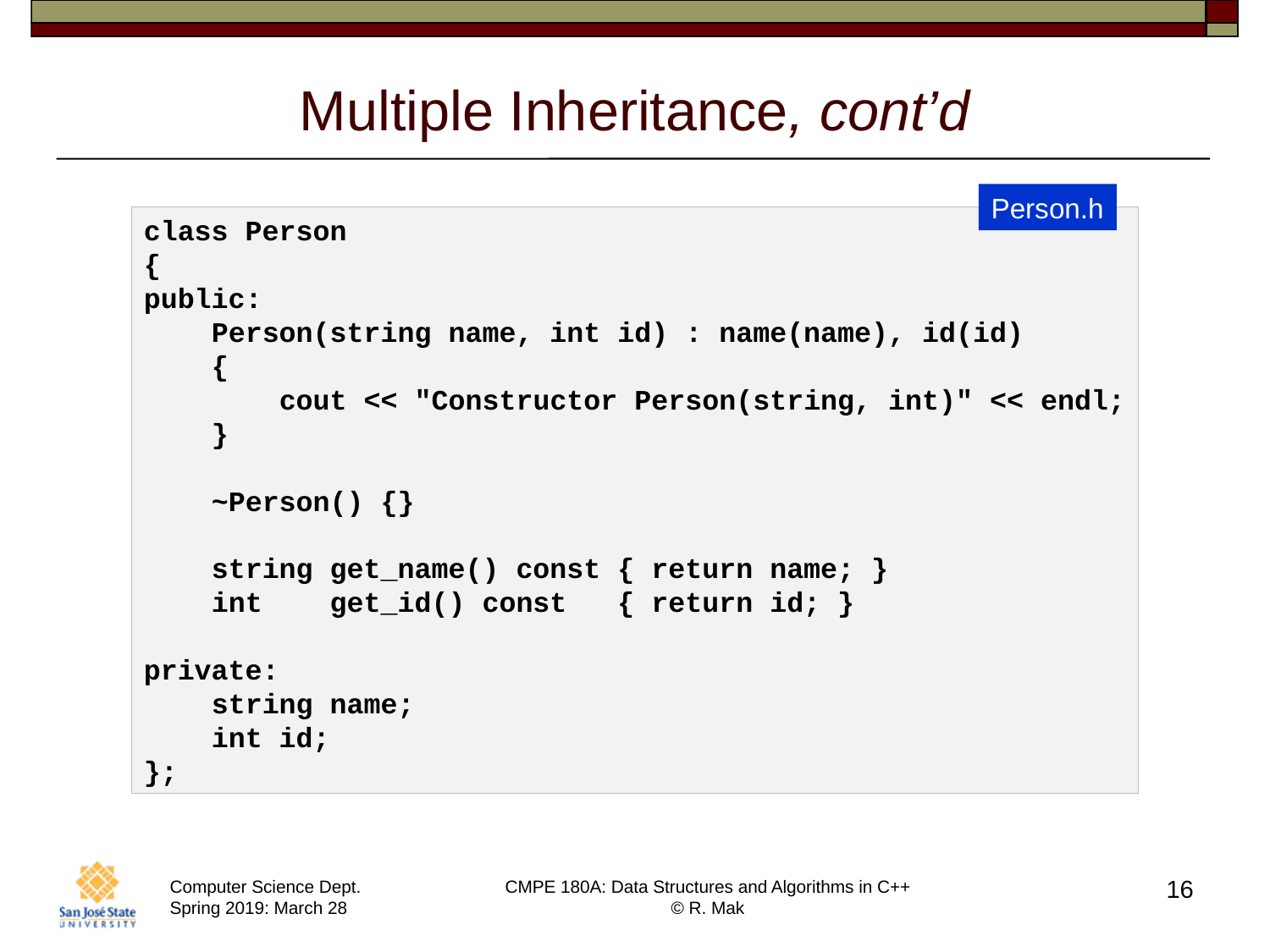

# Multiple Inheritance, cont’d
Person.h
class Person
{
public:
    Person(string name, int id) : name(name), id(id)
    {
        cout << "Constructor Person(string, int)" << endl;
    }
    ~Person() {}

    string get_name() const { return name; }
    int    get_id() const   { return id; }

private:
    string name;
    int id;
};
16